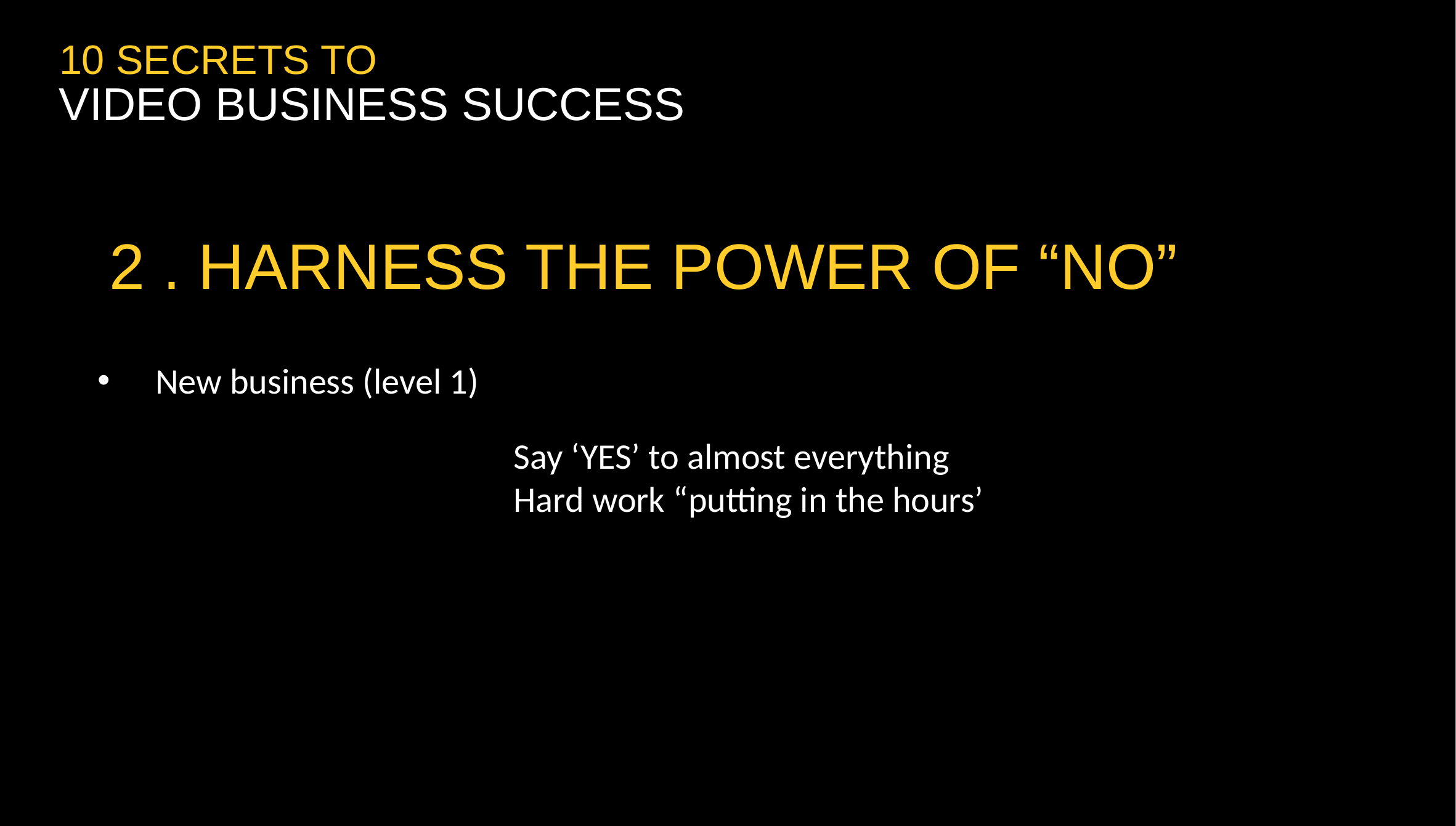

10 SECRETS TO
VIDEO BUSINESS SUCCESS
2 . HARNESS THE POWER OF “NO”
New business (level 1)
Say ‘YES’ to almost everything
Hard work “putting in the hours’